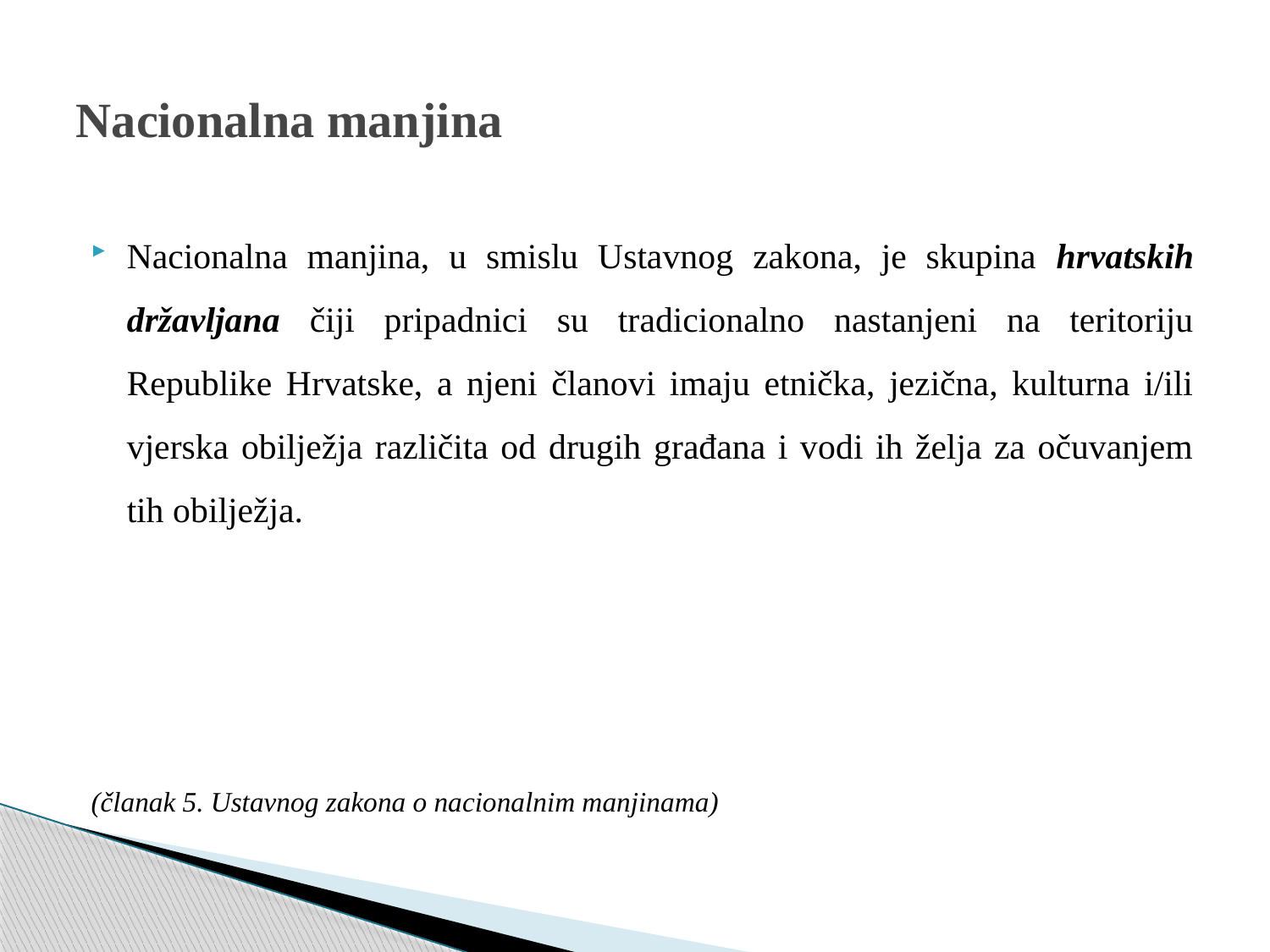

# Nacionalna manjina
Nacionalna manjina, u smislu Ustavnog zakona, je skupina hrvatskih državljana čiji pripadnici su tradicionalno nastanjeni na teritoriju Republike Hrvatske, a njeni članovi imaju etnička, jezična, kulturna i/ili vjerska obilježja različita od drugih građana i vodi ih želja za očuvanjem tih obilježja.

(članak 5. Ustavnog zakona o nacionalnim manjinama)